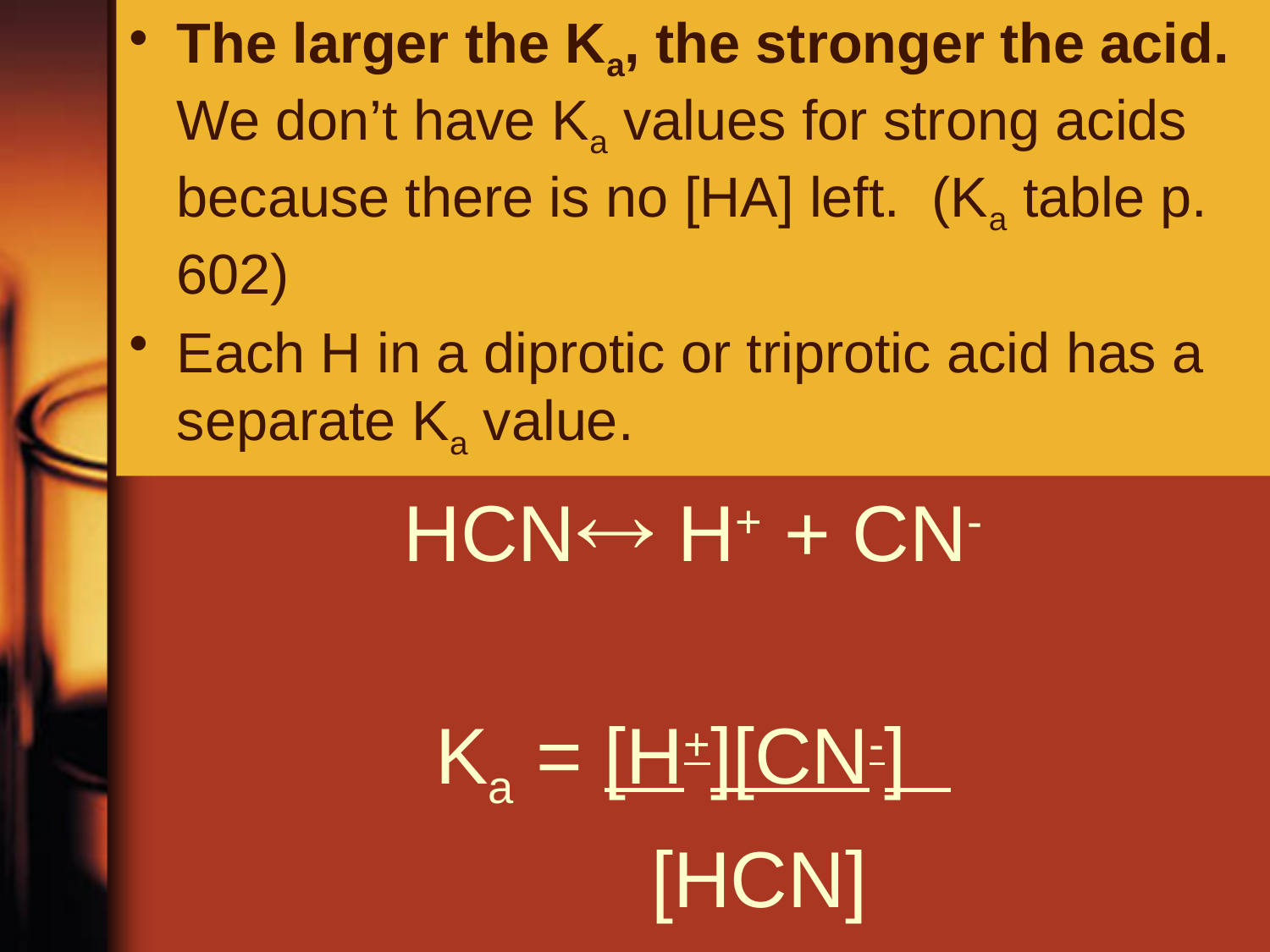

The larger the Ka, the stronger the acid.  We don’t have Ka values for strong acids because there is no [HA] left.  (Ka table p. 602)
Each H in a diprotic or triprotic acid has a separate Ka value.
HCN↔ H+ + CN-

Ka = [H+][CN-]
       [HCN]